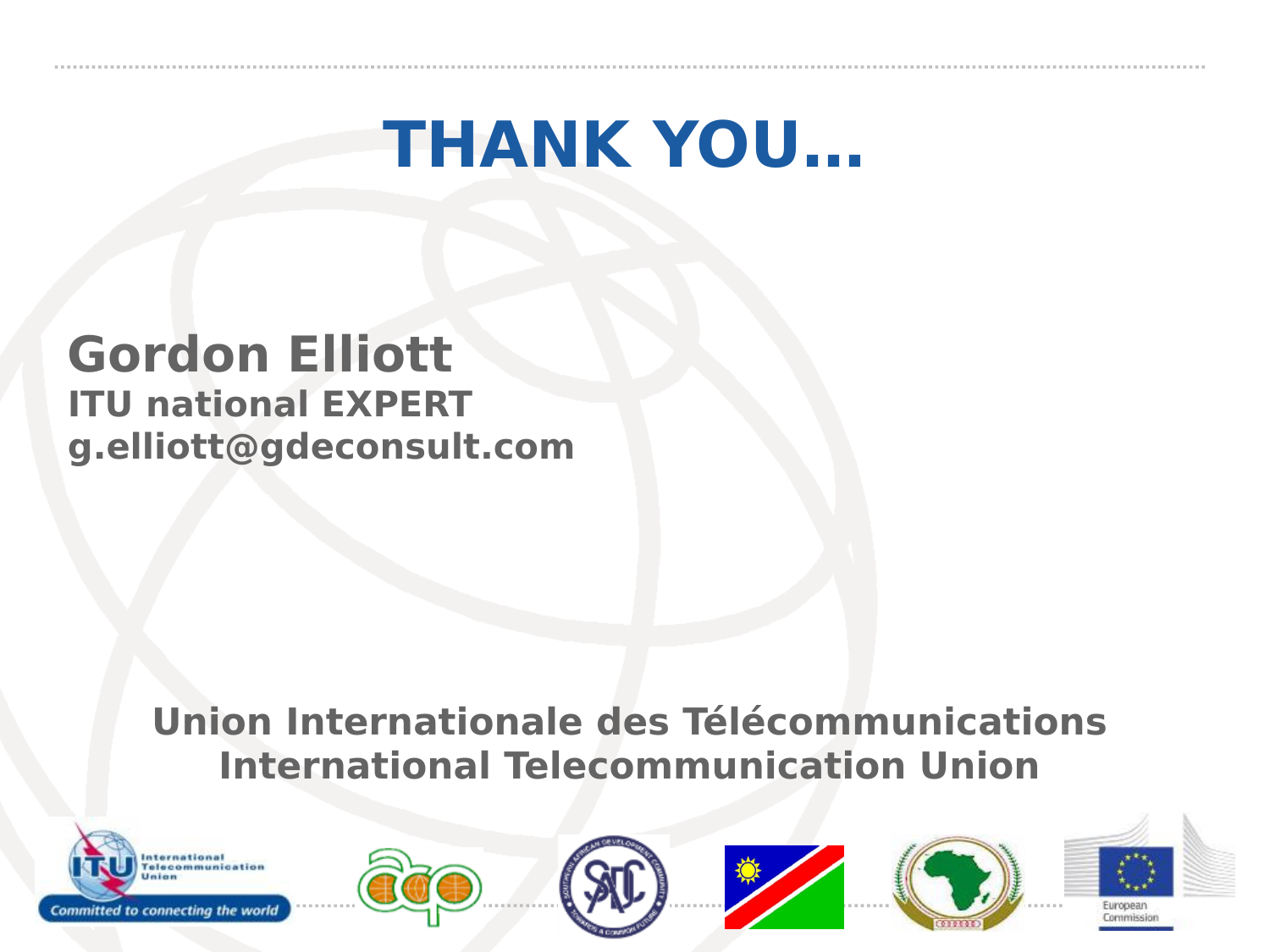

22
# THANK YOU…
Gordon Elliott
ITU national EXPERT
g.elliott@gdeconsult.com

Union Internationale des Télécommunications International Telecommunication Union